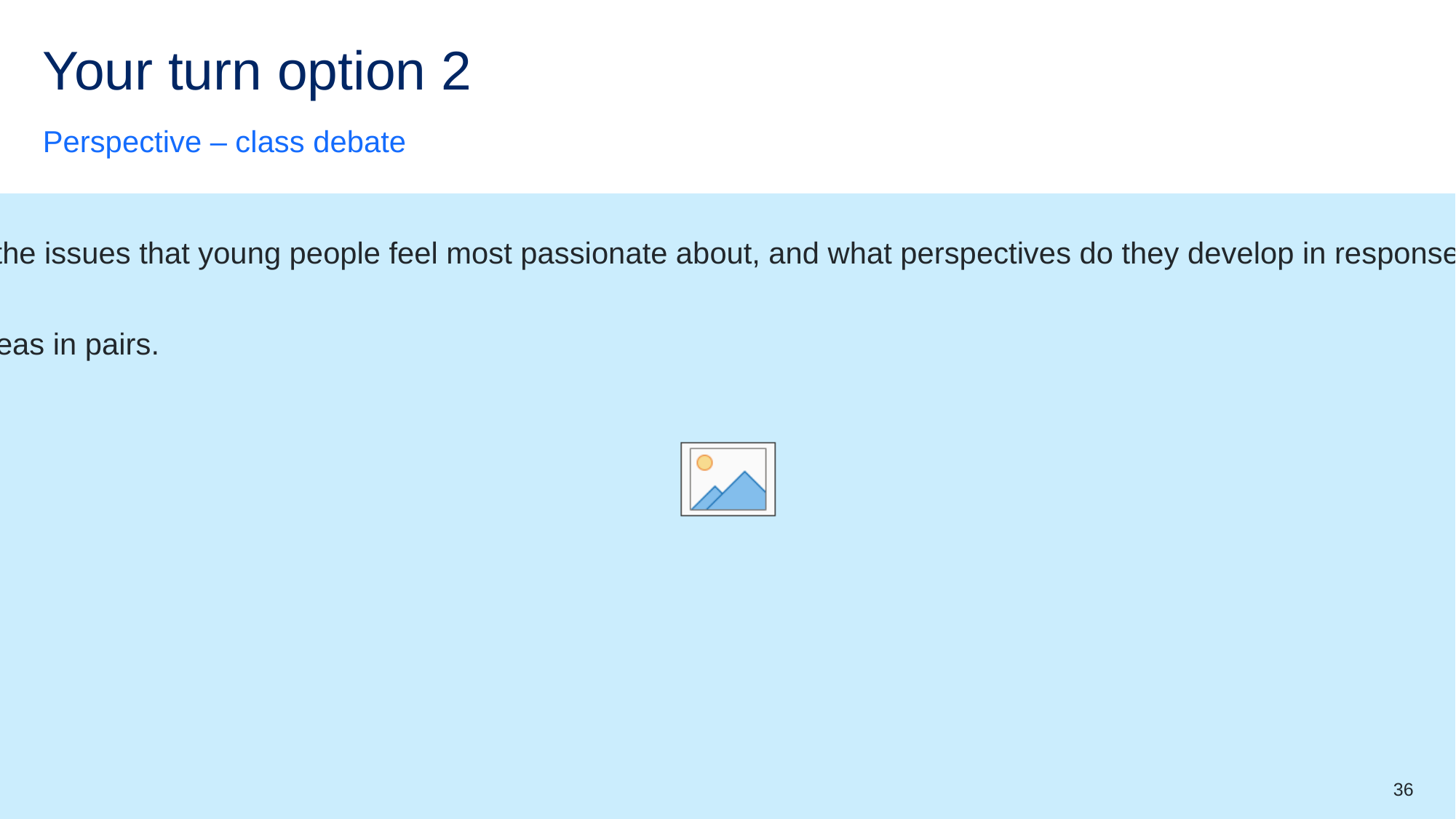

# Your turn option 2
Perspective – class debate
‘What are the issues that young people feel most passionate about, and what perspectives do they develop in response to them?’
Prepare ideas in pairs.

36